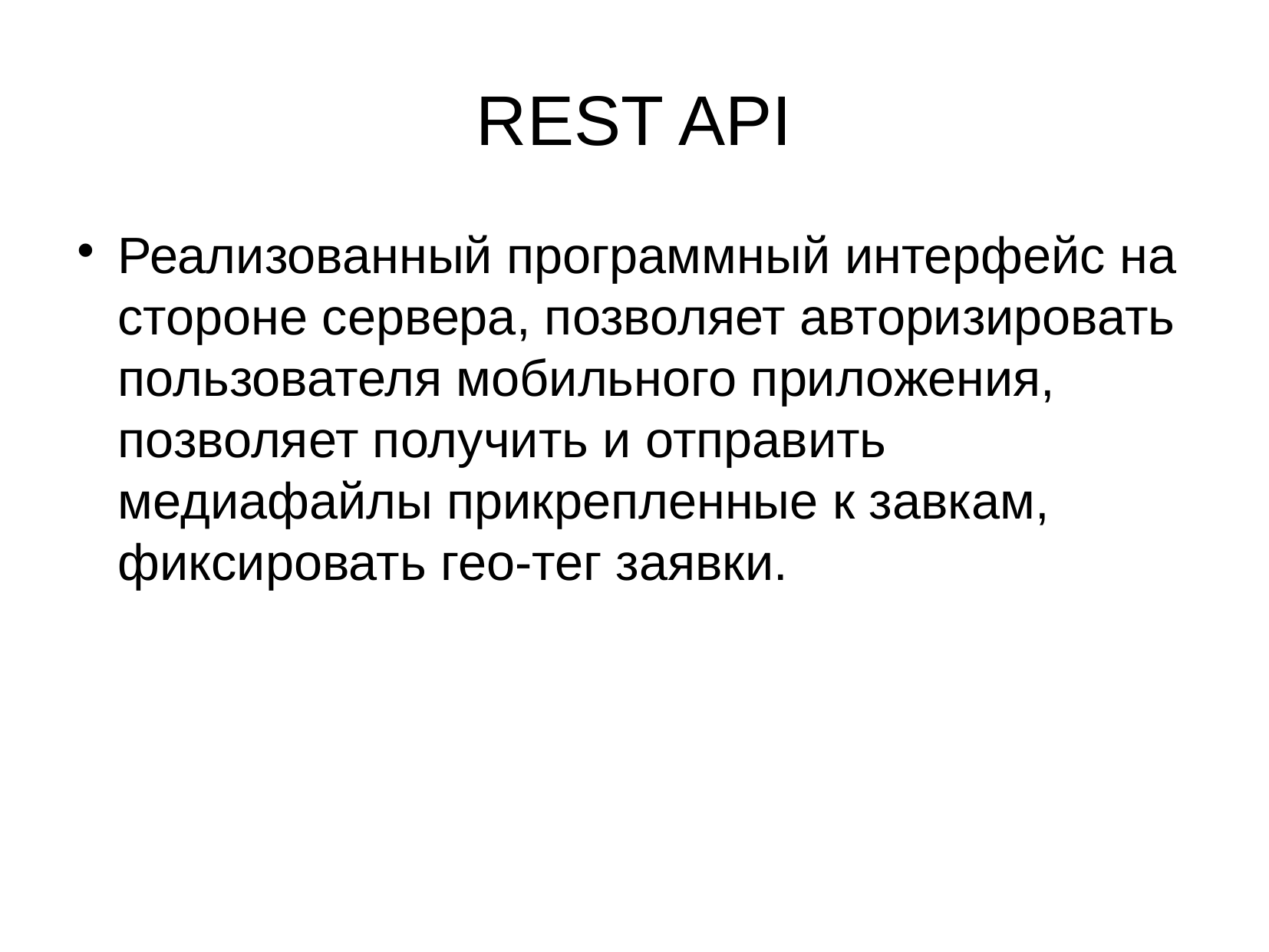

REST API
Реализованный программный интерфейс на стороне сервера, позволяет авторизировать пользователя мобильного приложения, позволяет получить и отправить медиафайлы прикрепленные к завкам, фиксировать гео-тег заявки.